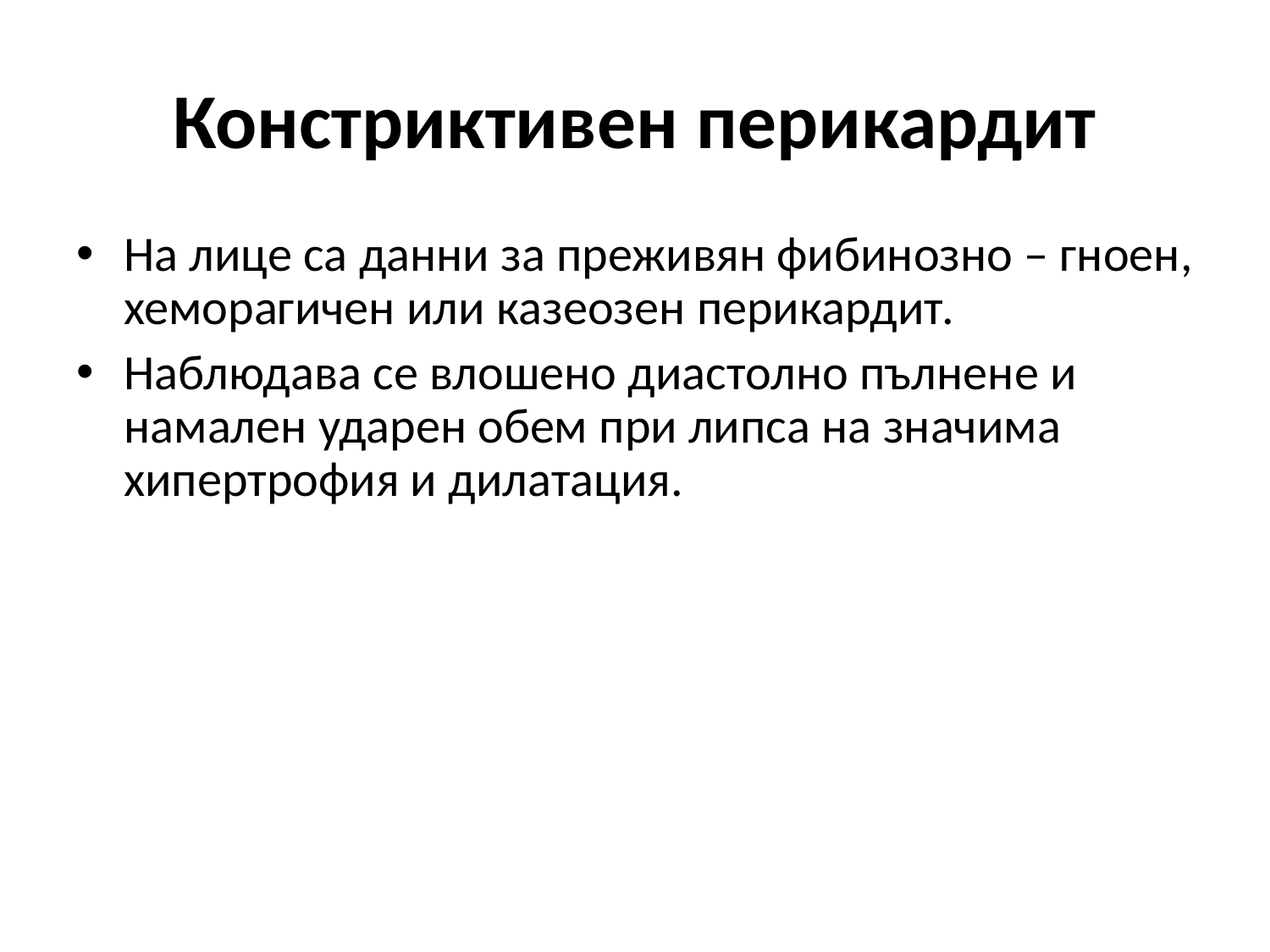

# Констриктивен перикардит
На лице са данни за преживян фибинозно – гноен, хеморагичен или казеозен перикардит.
Наблюдава се влошено диастолно пълнене и намален ударен обем при липса на значима хипертрофия и дилатация.